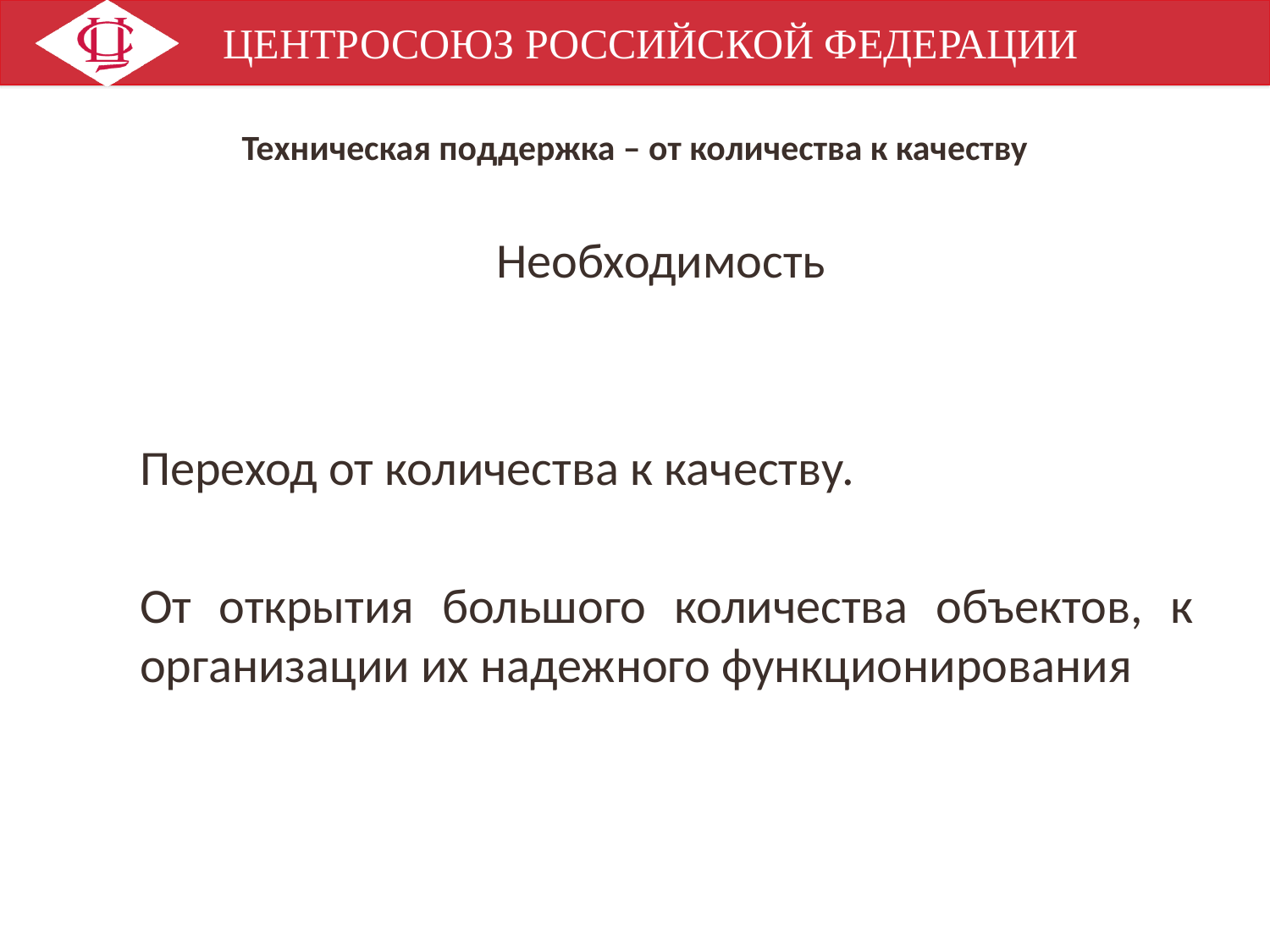

# Техническая поддержка – от количества к качеству
Необходимость

Переход от количества к качеству.

От открытия большого количества объектов, к организации их надежного функционирования